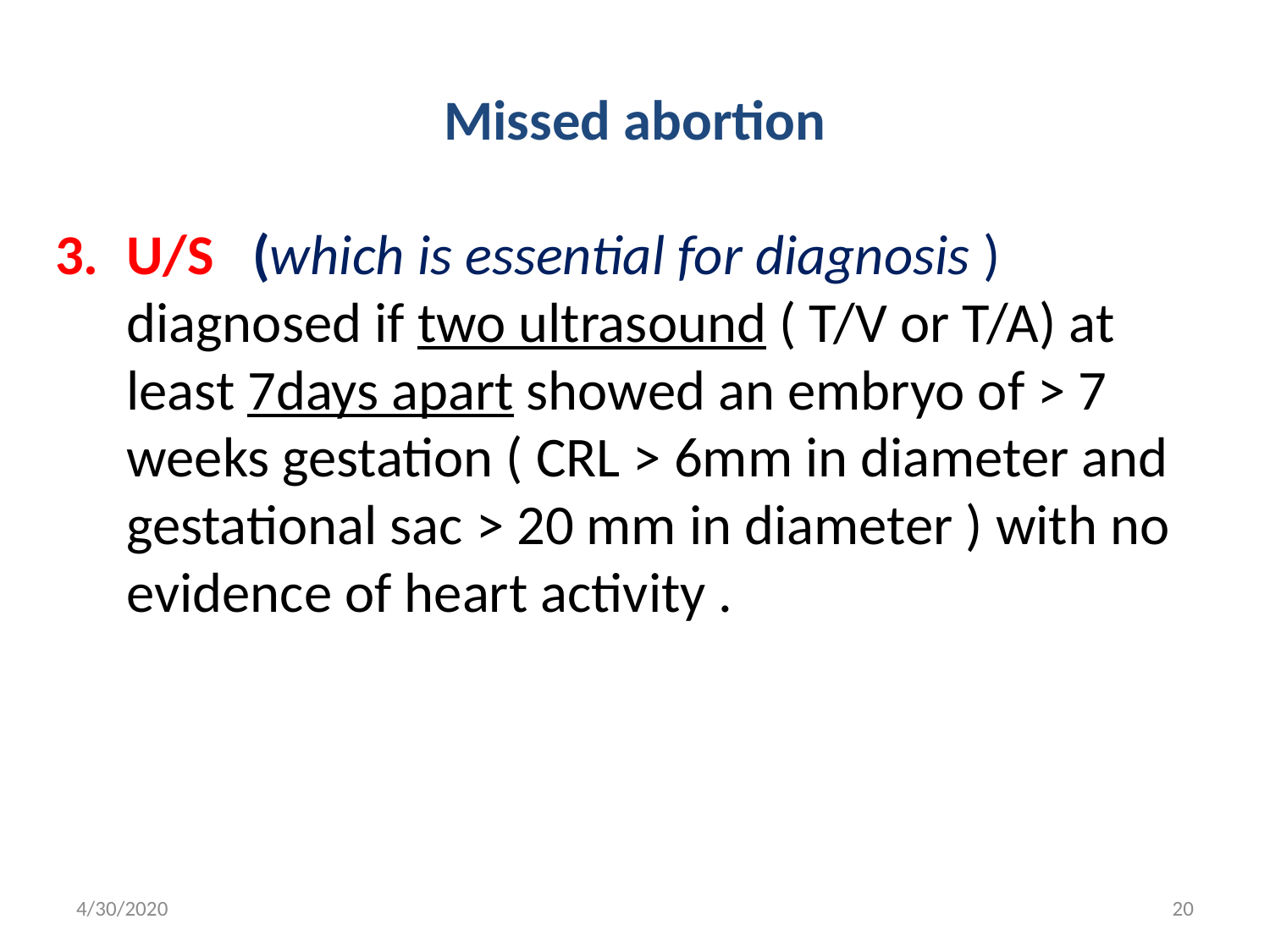

# Missed abortion
U/S   (which is essential for diagnosis ) diagnosed if two ultrasound ( T/V or T/A) at least 7days apart showed an embryo of > 7 weeks gestation ( CRL > 6mm in diameter and gestational sac > 20 mm in diameter ) with no evidence of heart activity .

4/30/2020
20